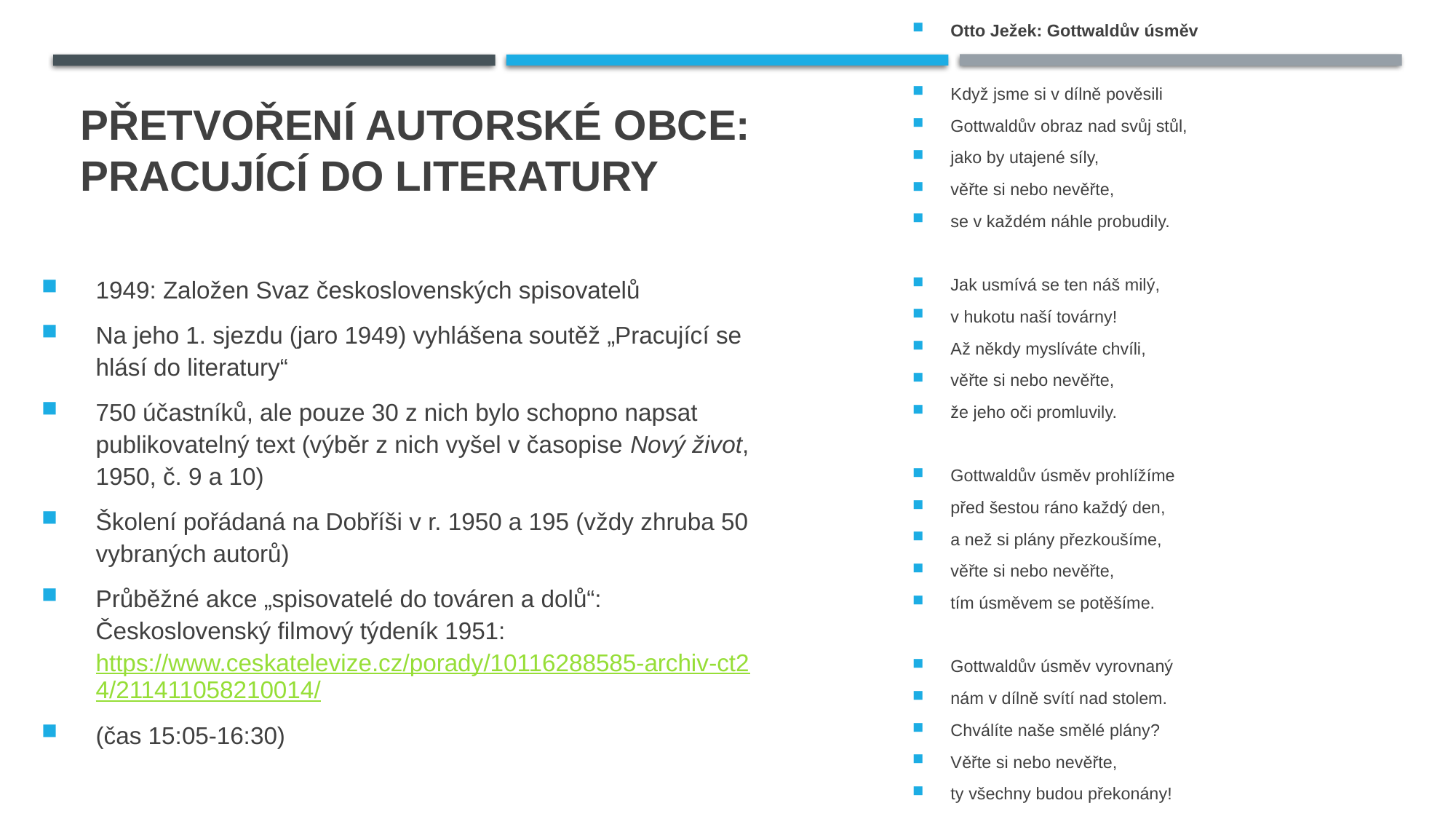

Otto Ježek: Gottwaldův úsměv

Když jsme si v dílně pověsili
Gottwaldův obraz nad svůj stůl,
jako by utajené síly,
věřte si nebo nevěřte,
se v každém náhle probudily.

Jak usmívá se ten náš milý,
v hukotu naší továrny!
Až někdy myslíváte chvíli,
věřte si nebo nevěřte,
že jeho oči promluvily.

Gottwaldův úsměv prohlížíme
před šestou ráno každý den,
a než si plány přezkoušíme,
věřte si nebo nevěřte,
tím úsměvem se potěšíme.

Gottwaldův úsměv vyrovnaný
nám v dílně svítí nad stolem.
Chválíte naše smělé plány?
Věřte si nebo nevěřte,
ty všechny budou překonány!
# Přetvoření autorské obce: Pracující do literatury
1949: Založen Svaz československých spisovatelů
Na jeho 1. sjezdu (jaro 1949) vyhlášena soutěž „Pracující se hlásí do literatury“
750 účastníků, ale pouze 30 z nich bylo schopno napsat publikovatelný text (výběr z nich vyšel v časopise Nový život, 1950, č. 9 a 10)
Školení pořádaná na Dobříši v r. 1950 a 195 (vždy zhruba 50 vybraných autorů)
Průběžné akce „spisovatelé do továren a dolů“: Československý filmový týdeník 1951: https://www.ceskatelevize.cz/porady/10116288585-archiv-ct24/211411058210014/
(čas 15:05-16:30)